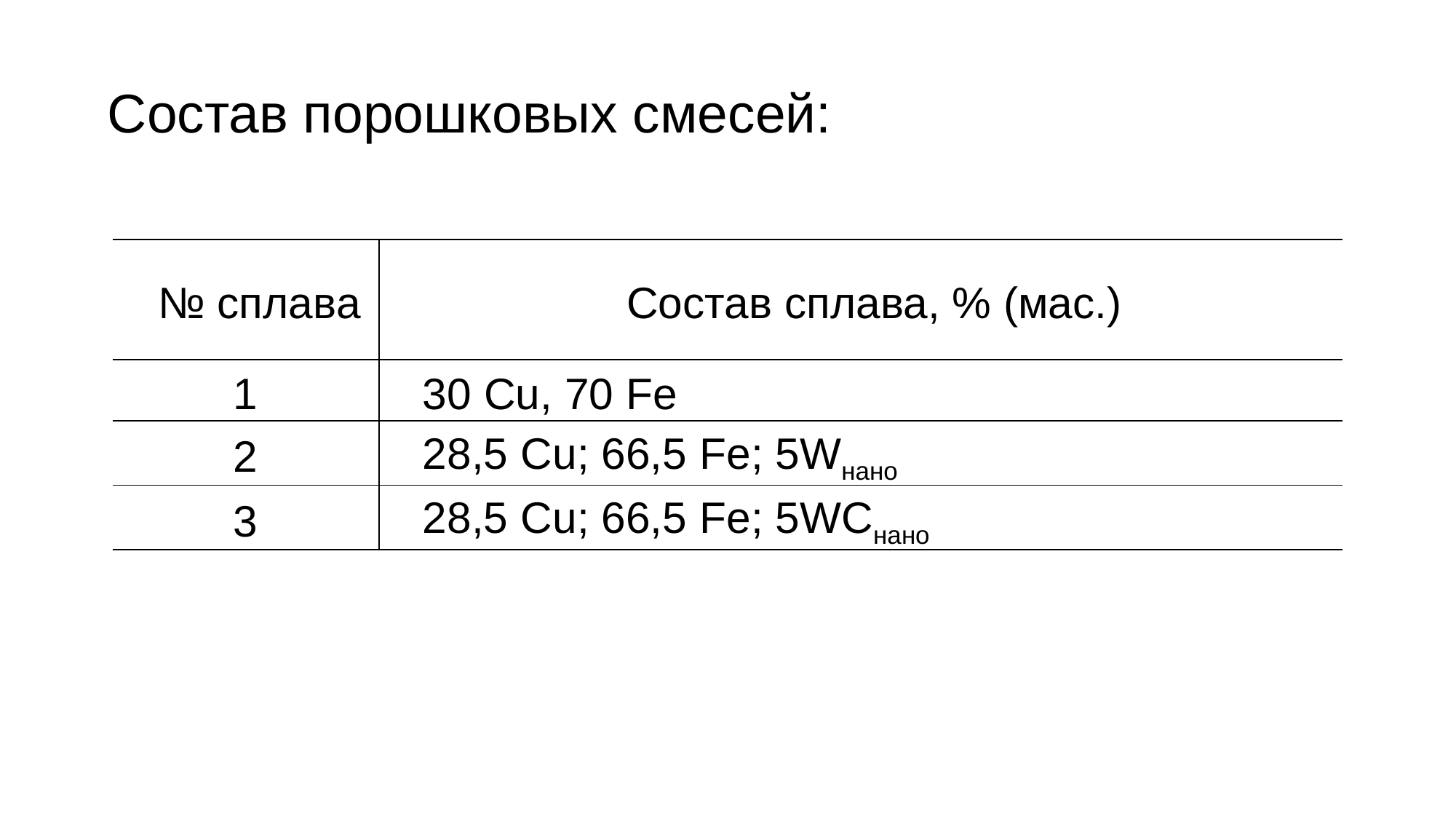

Состав порошковых смесей:
| № сплава | Состав сплава, % (мас.) |
| --- | --- |
| 1 | 30 Cu, 70 Fe |
| 2 | 28,5 Cu; 66,5 Fe; 5Wнано |
| 3 | 28,5 Cu; 66,5 Fe; 5WCнано |